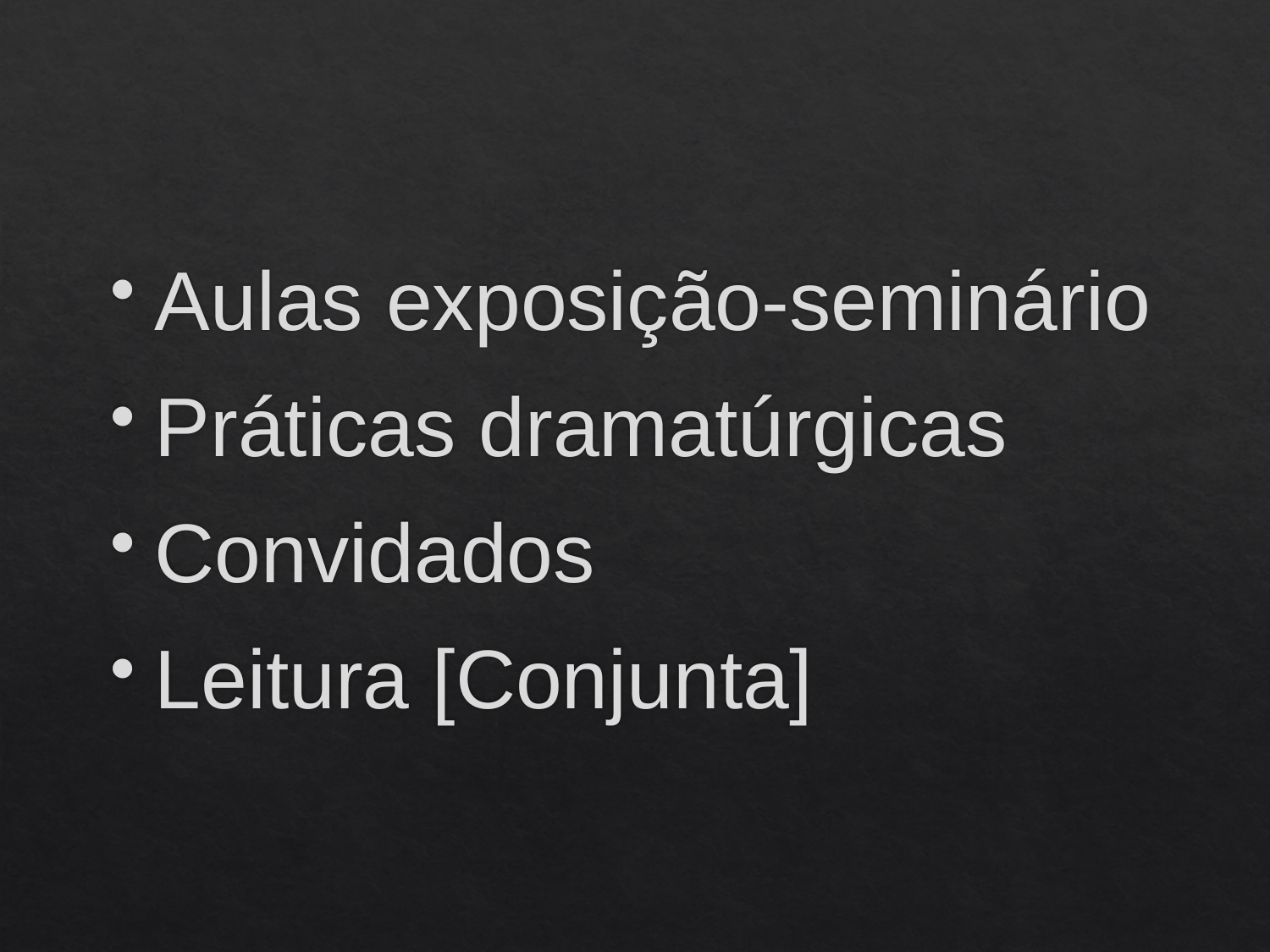

#
Aulas exposição-seminário
Práticas dramatúrgicas
Convidados
Leitura [Conjunta]